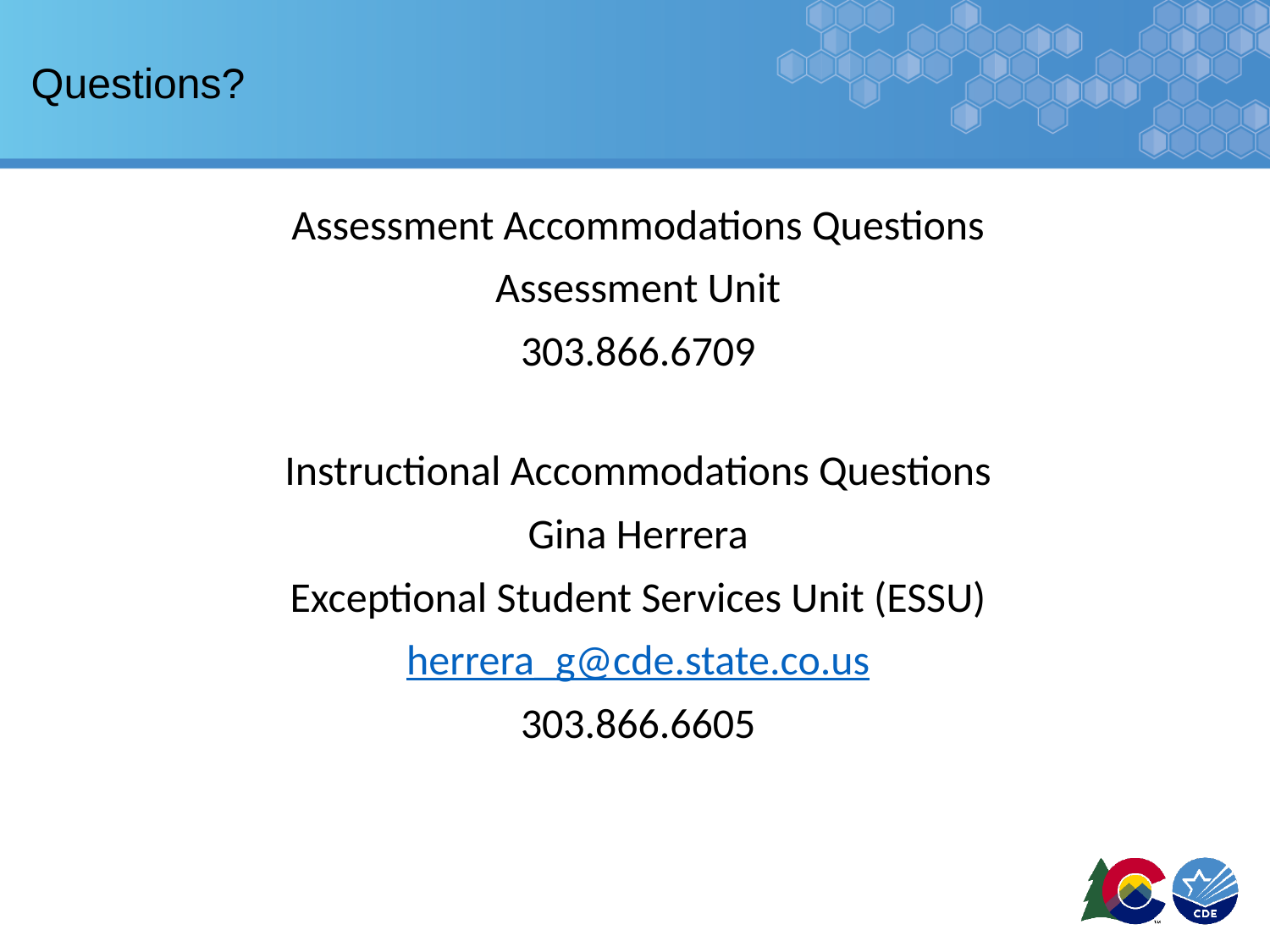

# Questions?
Assessment Accommodations Questions
Assessment Unit
303.866.6709

Instructional Accommodations Questions
Gina Herrera
Exceptional Student Services Unit (ESSU)
herrera_g@cde.state.co.us
303.866.6605